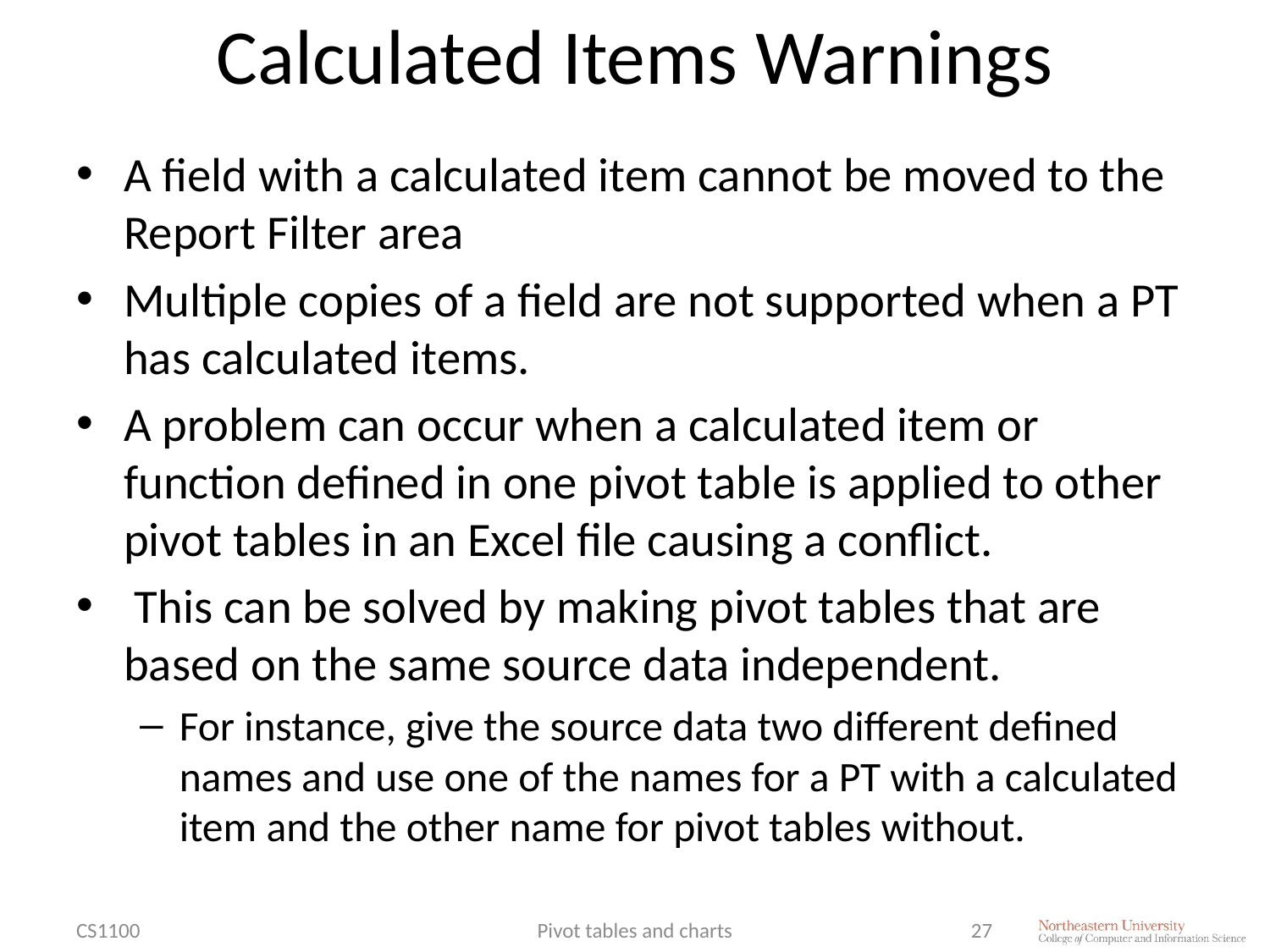

# Calculated Items Warnings
A field with a calculated item cannot be moved to the Report Filter area
Multiple copies of a field are not supported when a PT has calculated items.
A problem can occur when a calculated item or function defined in one pivot table is applied to other pivot tables in an Excel file causing a conflict.
 This can be solved by making pivot tables that are based on the same source data independent.
For instance, give the source data two different defined names and use one of the names for a PT with a calculated item and the other name for pivot tables without.
CS1100
Pivot tables and charts
27